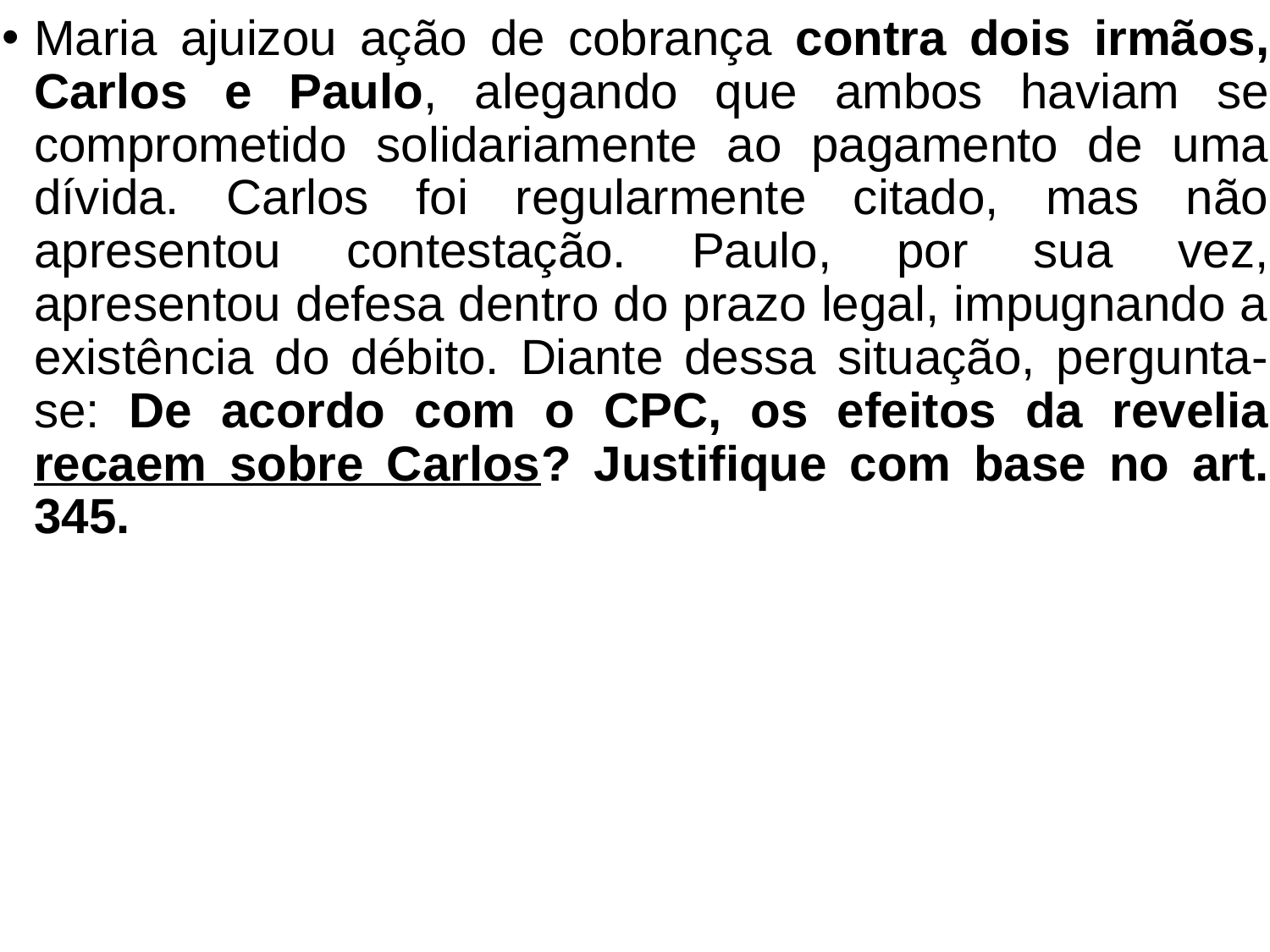

Maria ajuizou ação de cobrança contra dois irmãos, Carlos e Paulo, alegando que ambos haviam se comprometido solidariamente ao pagamento de uma dívida. Carlos foi regularmente citado, mas não apresentou contestação. Paulo, por sua vez, apresentou defesa dentro do prazo legal, impugnando a existência do débito. Diante dessa situação, pergunta-se: De acordo com o CPC, os efeitos da revelia recaem sobre Carlos? Justifique com base no art. 345.